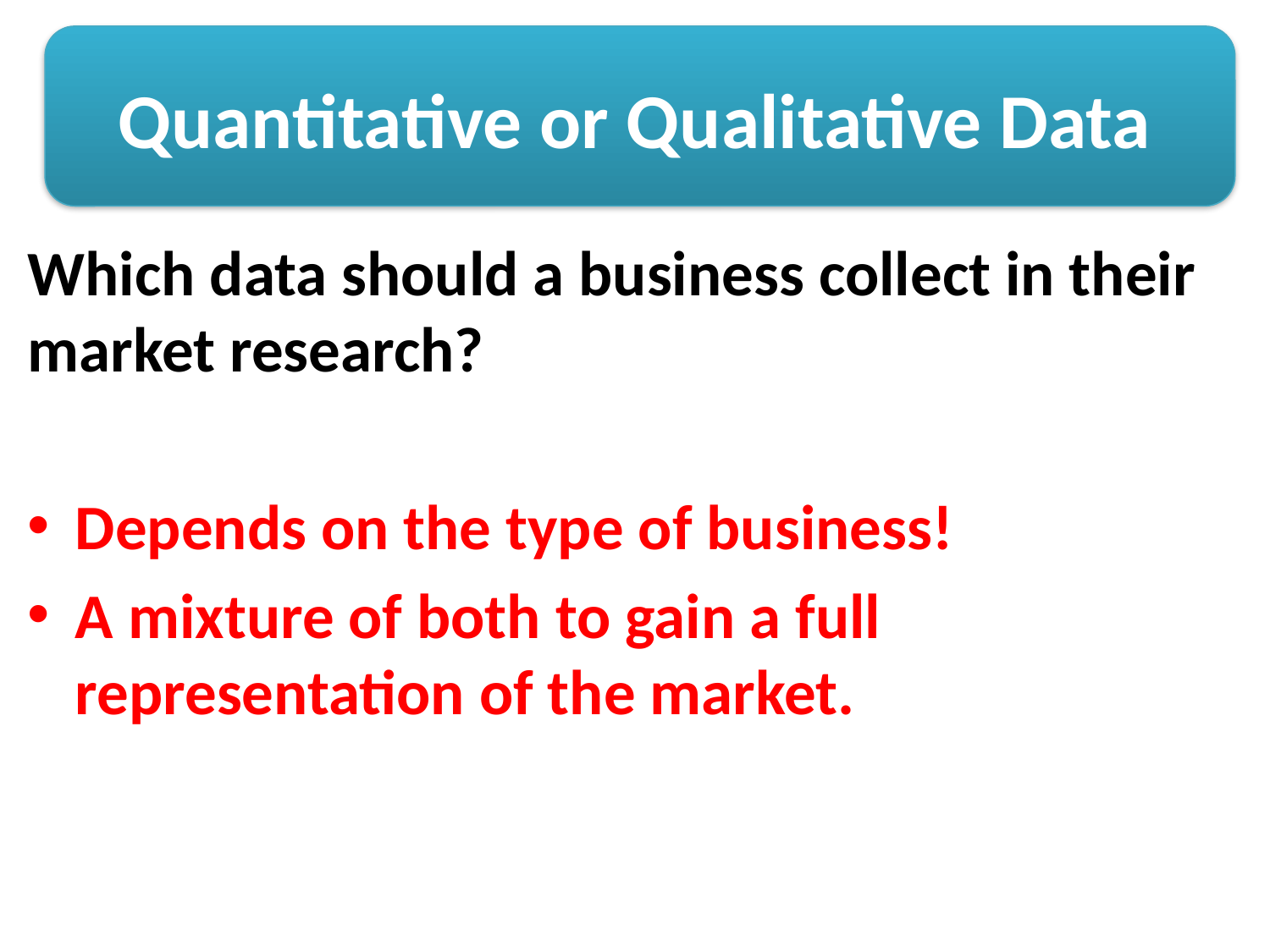

# Quantitative or Qualitative Data
Which data should a business collect in their market research?

Depends on the type of business!
A mixture of both to gain a full representation of the market.